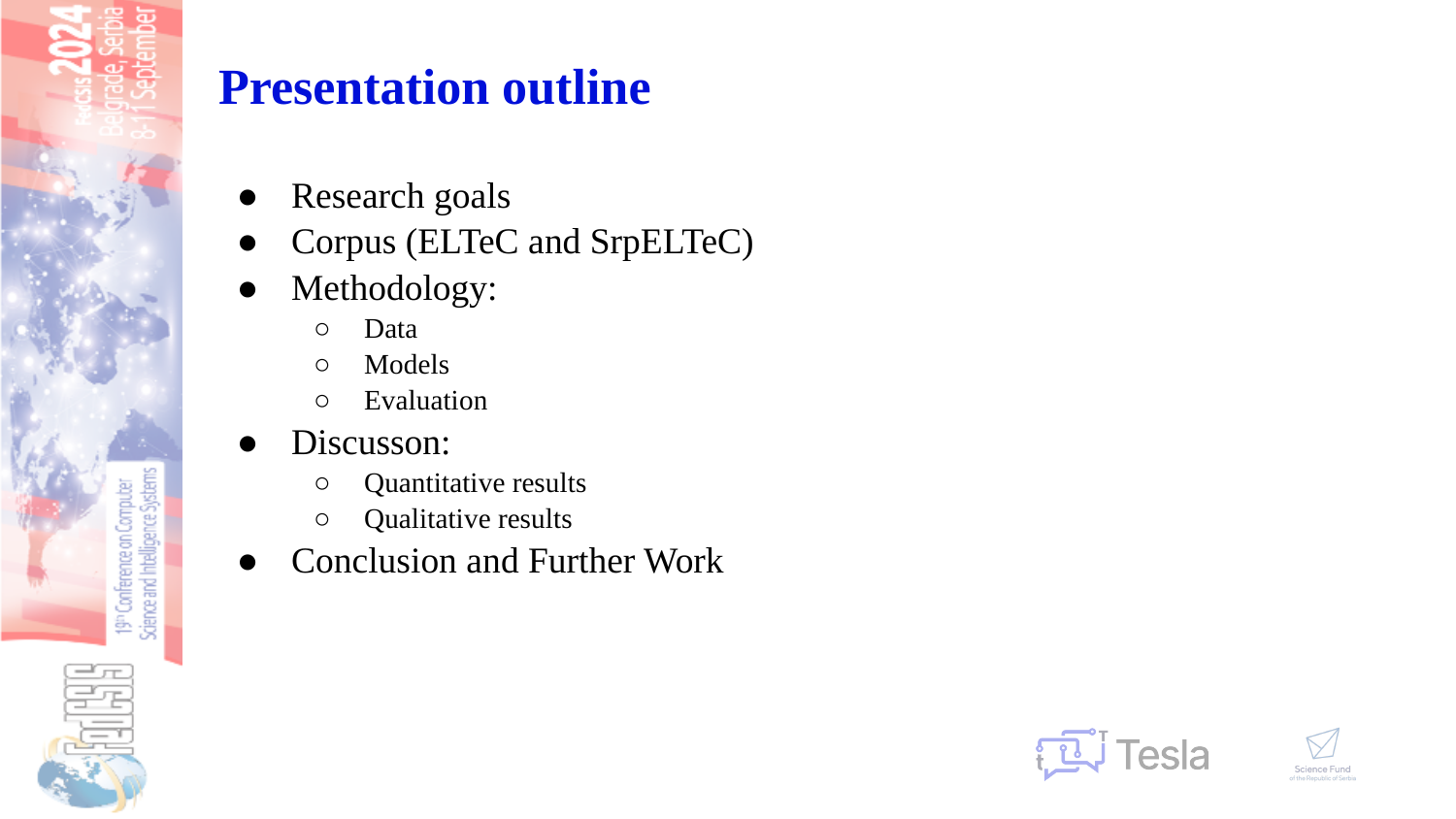

# Presentation outline
Research goals
Corpus (ELTeC and SrpELTeC)
Methodology:
Data
Models
Evaluation
Discusson:
Quantitative results
Qualitative results
Conclusion and Further Work